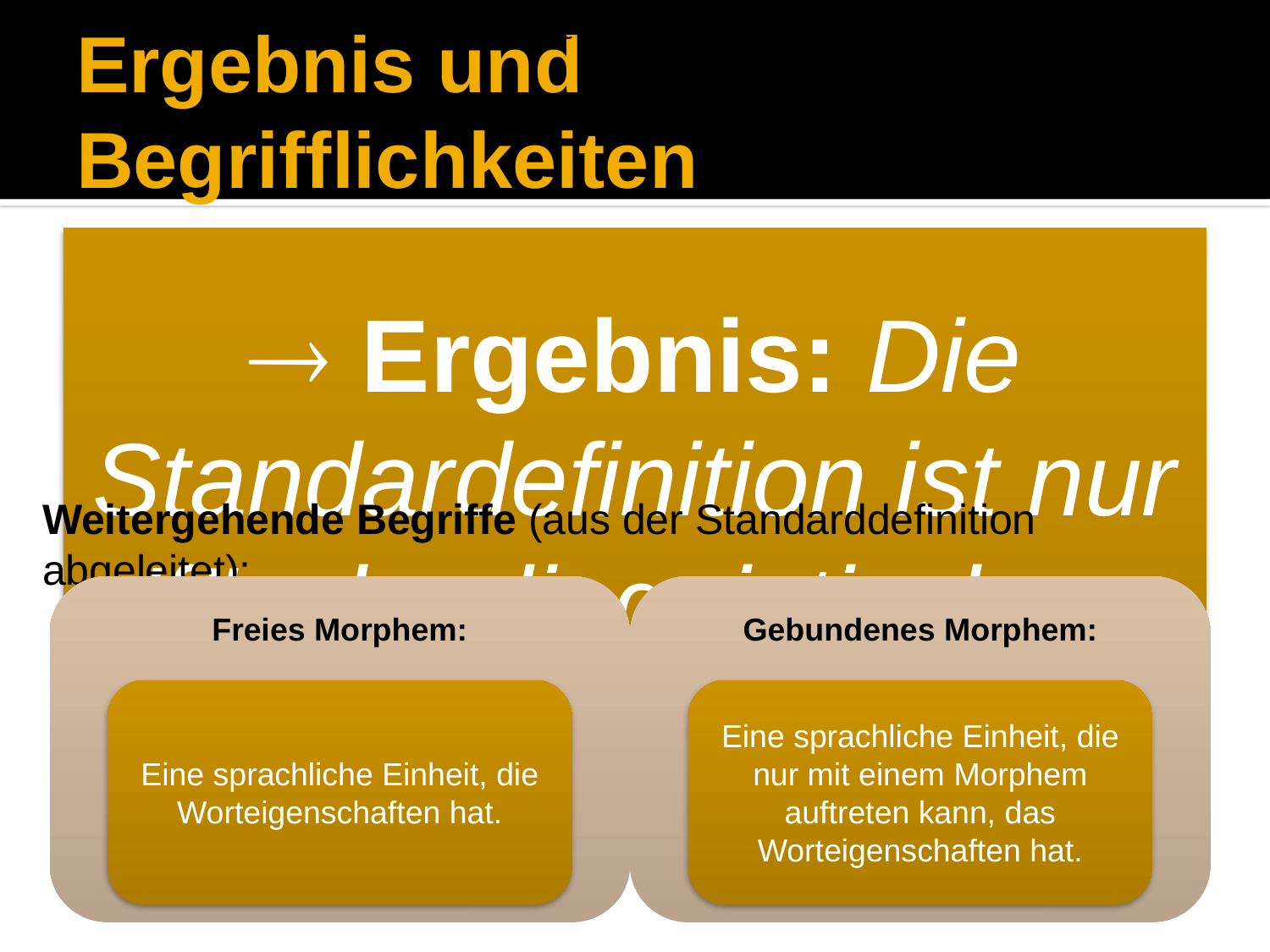

Weitergehende Begriffe (aus der Standarddefinition abgeleitet):
# Ergebnis und Begrifflichkeiten

Weitergehende Begriffe (aus der Standarddefinition abgeleitet):
Freies Morphem:
Eine sprachliche Einheit, die Worteigenschaften hat.
Gebundenes Morphem:
Eine sprachliche Einheit, die nur mit einem Morphem auftreten kann, das Worteigenschaften hat.